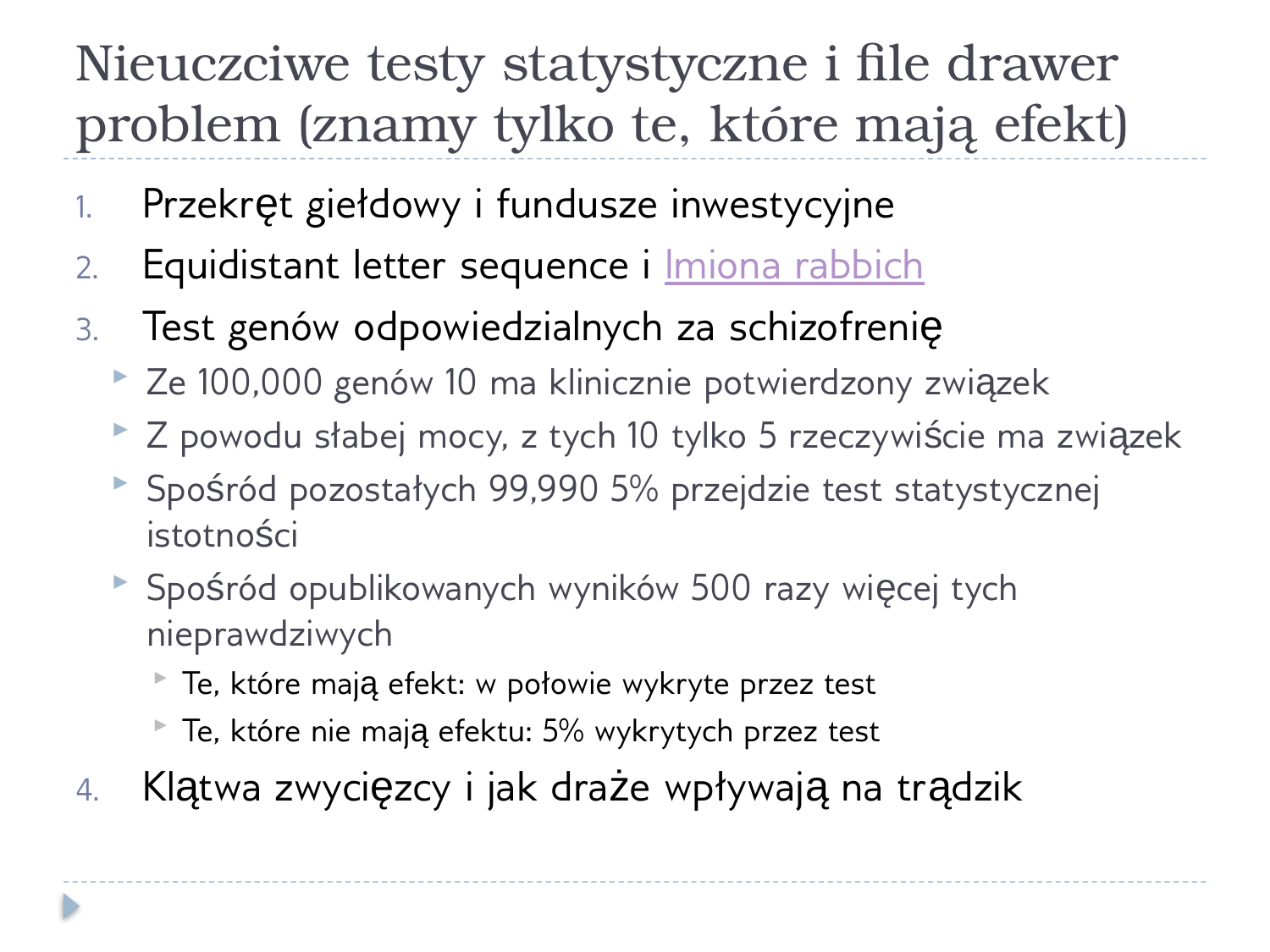

# Nieuczciwe testy statystyczne i file drawer problem (znamy tylko te, które mają efekt)
Przekręt giełdowy i fundusze inwestycyjne
Equidistant letter sequence i Imiona rabbich
Test genów odpowiedzialnych za schizofrenię
Ze 100,000 genów 10 ma klinicznie potwierdzony związek
Z powodu słabej mocy, z tych 10 tylko 5 rzeczywiście ma związek
Spośród pozostałych 99,990 5% przejdzie test statystycznej istotności
Spośród opublikowanych wyników 500 razy więcej tych nieprawdziwych
Te, które mają efekt: w połowie wykryte przez test
Te, które nie mają efektu: 5% wykrytych przez test
Klątwa zwycięzcy i jak draże wpływają na trądzik